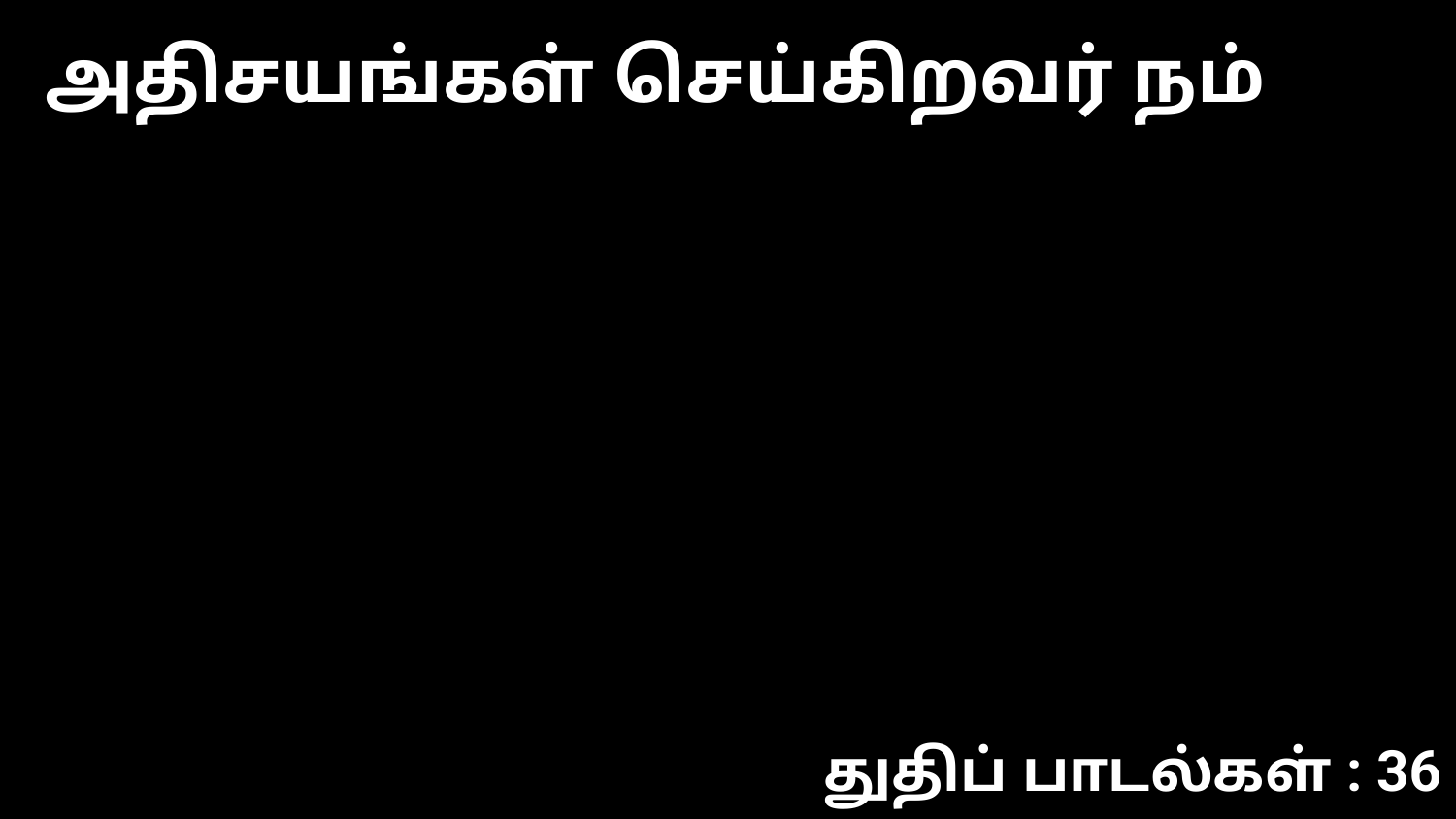

அதிசயங்கள் செய்கிறவர் நம்
துதிப் பாடல்கள் : 36